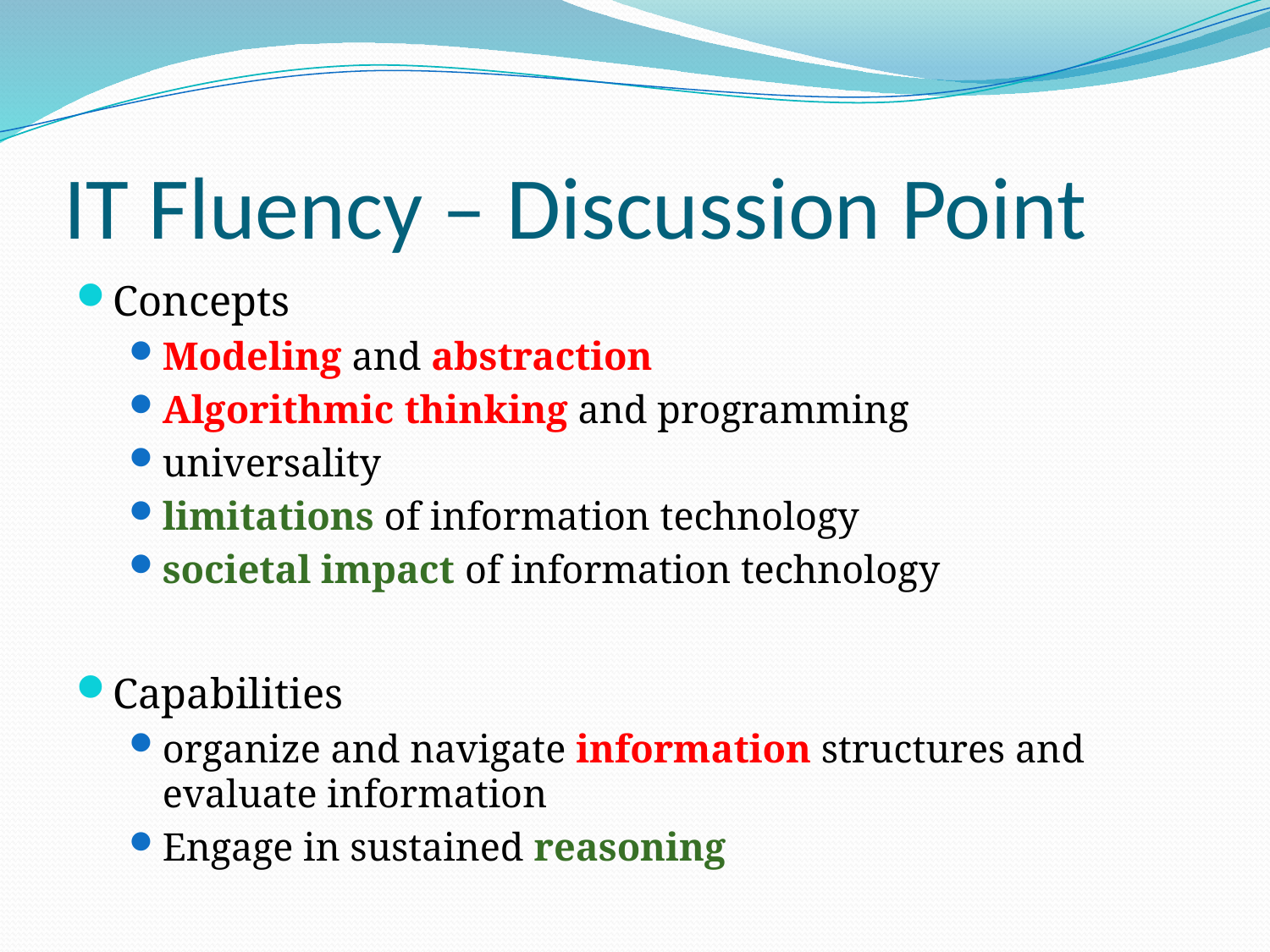

# IT Fluency – Discussion Point
Concepts
Modeling and abstraction
Algorithmic thinking and programming
universality
limitations of information technology
societal impact of information technology

Capabilities
organize and navigate information structures and evaluate information
Engage in sustained reasoning